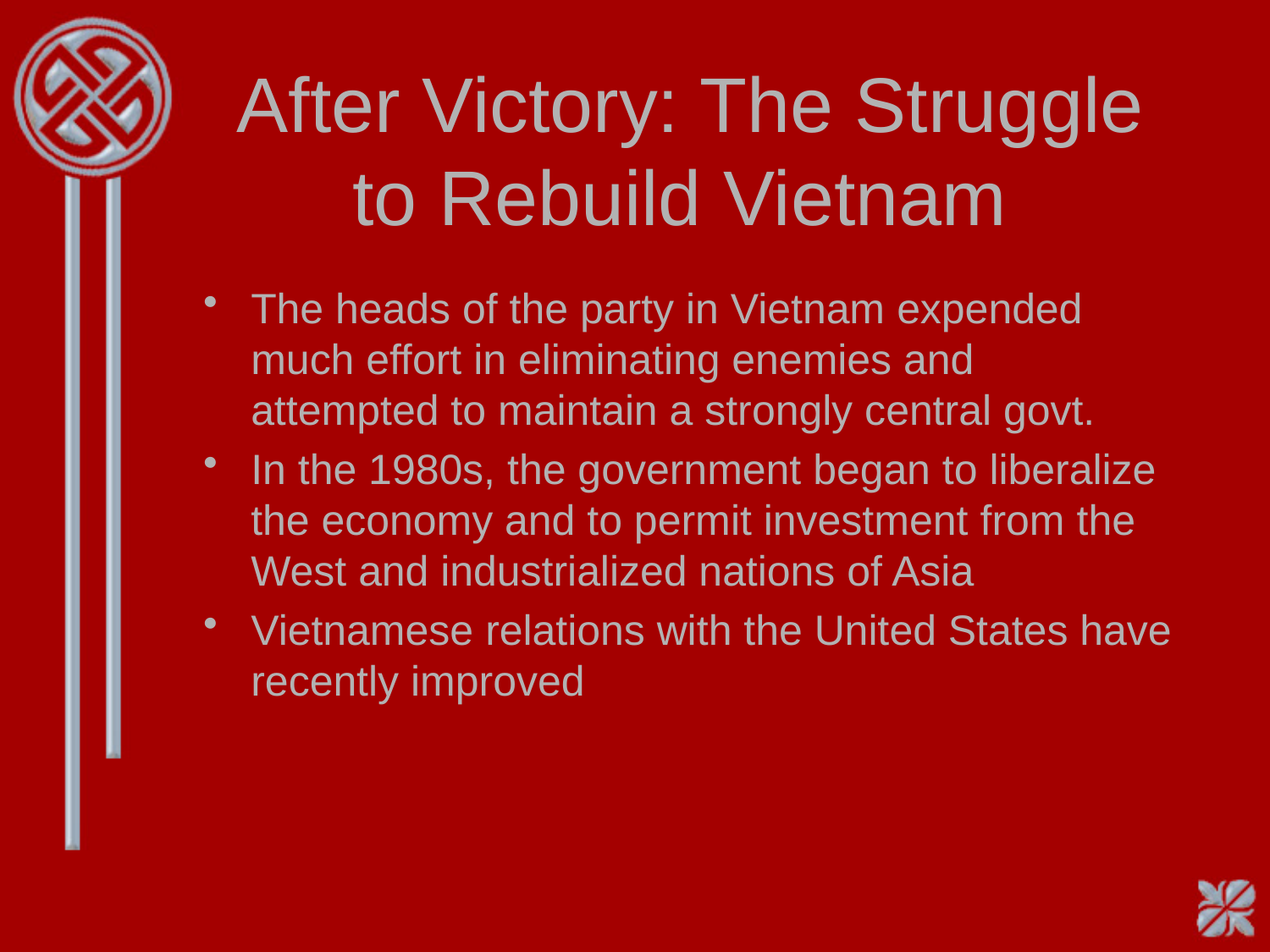

# After Victory: The Struggle to Rebuild Vietnam
The heads of the party in Vietnam expended much effort in eliminating enemies and attempted to maintain a strongly central govt.
In the 1980s, the government began to liberalize the economy and to permit investment from the West and industrialized nations of Asia
Vietnamese relations with the United States have recently improved